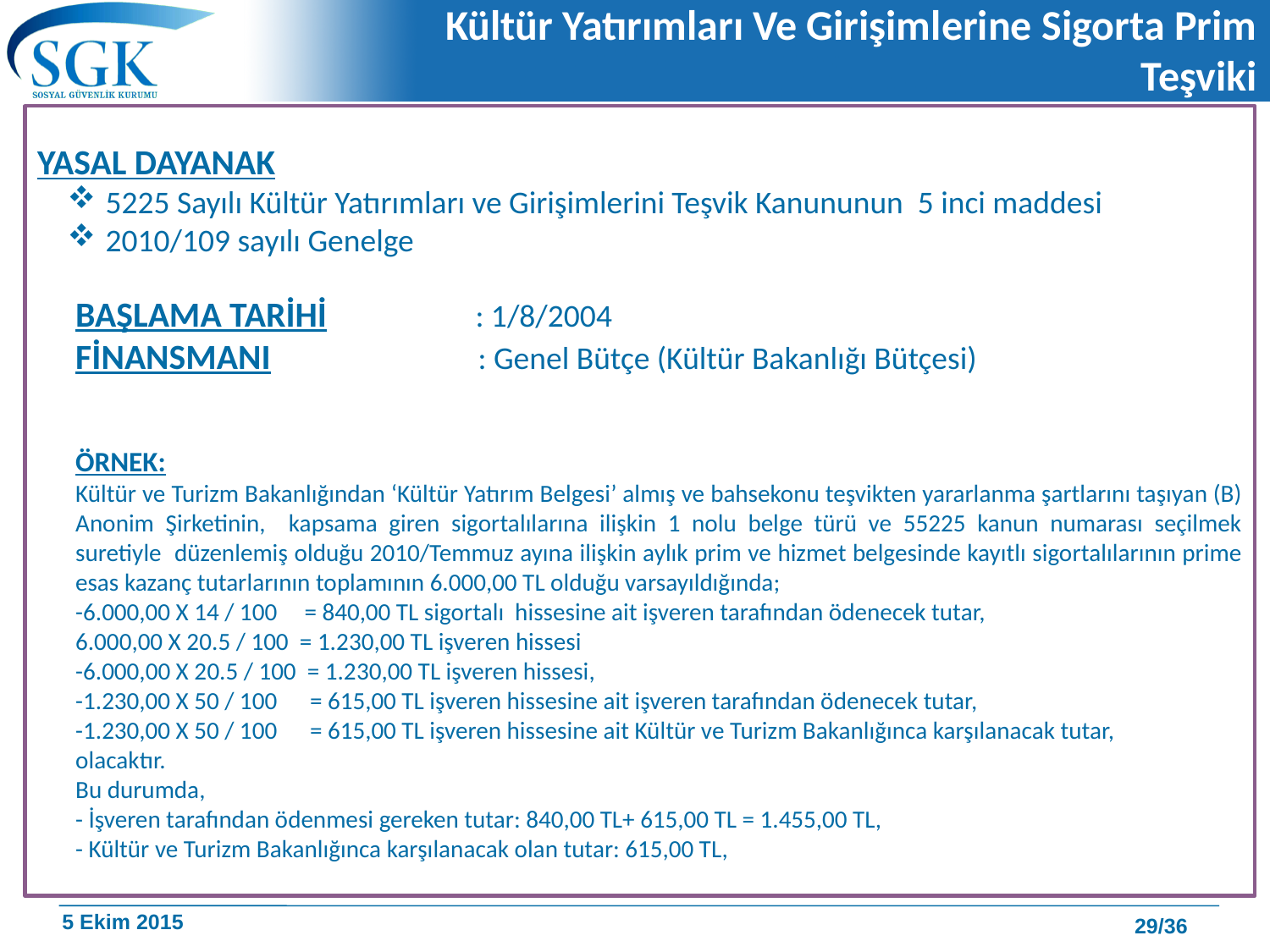

# Kültür Yatırımları Ve Girişimlerine Sigorta Prim Teşviki
YASAL DAYANAK
5225 Sayılı Kültür Yatırımları ve Girişimlerini Teşvik Kanununun  5 inci maddesi
2010/109 sayılı Genelge

BAŞLAMA TARİHİ		   : 1/8/2004
FİNANSMANI		   : Genel Bütçe (Kültür Bakanlığı Bütçesi)

ÖRNEK:
Kültür ve Turizm Bakanlığından ‘Kültür Yatırım Belgesi’ almış ve bahsekonu teşvikten yararlanma şartlarını taşıyan (B) Anonim Şirketinin,  kapsama giren sigortalılarına ilişkin 1 nolu belge türü ve 55225 kanun numarası seçilmek suretiyle  düzenlemiş olduğu 2010/Temmuz ayına ilişkin aylık prim ve hizmet belgesinde kayıtlı sigortalılarının prime esas kazanç tutarlarının toplamının 6.000,00 TL olduğu varsayıldığında;
-6.000,00 X 14 / 100     = 840,00 TL sigortalı  hissesine ait işveren tarafından ödenecek tutar,
6.000,00 X 20.5 / 100  = 1.230,00 TL işveren hissesi
-6.000,00 X 20.5 / 100  = 1.230,00 TL işveren hissesi,
-1.230,00 X 50 / 100      = 615,00 TL işveren hissesine ait işveren tarafından ödenecek tutar,
-1.230,00 X 50 / 100      = 615,00 TL işveren hissesine ait Kültür ve Turizm Bakanlığınca karşılanacak tutar,
olacaktır.
Bu durumda,
- İşveren tarafından ödenmesi gereken tutar: 840,00 TL+ 615,00 TL = 1.455,00 TL,
- Kültür ve Turizm Bakanlığınca karşılanacak olan tutar: 615,00 TL,
29/36